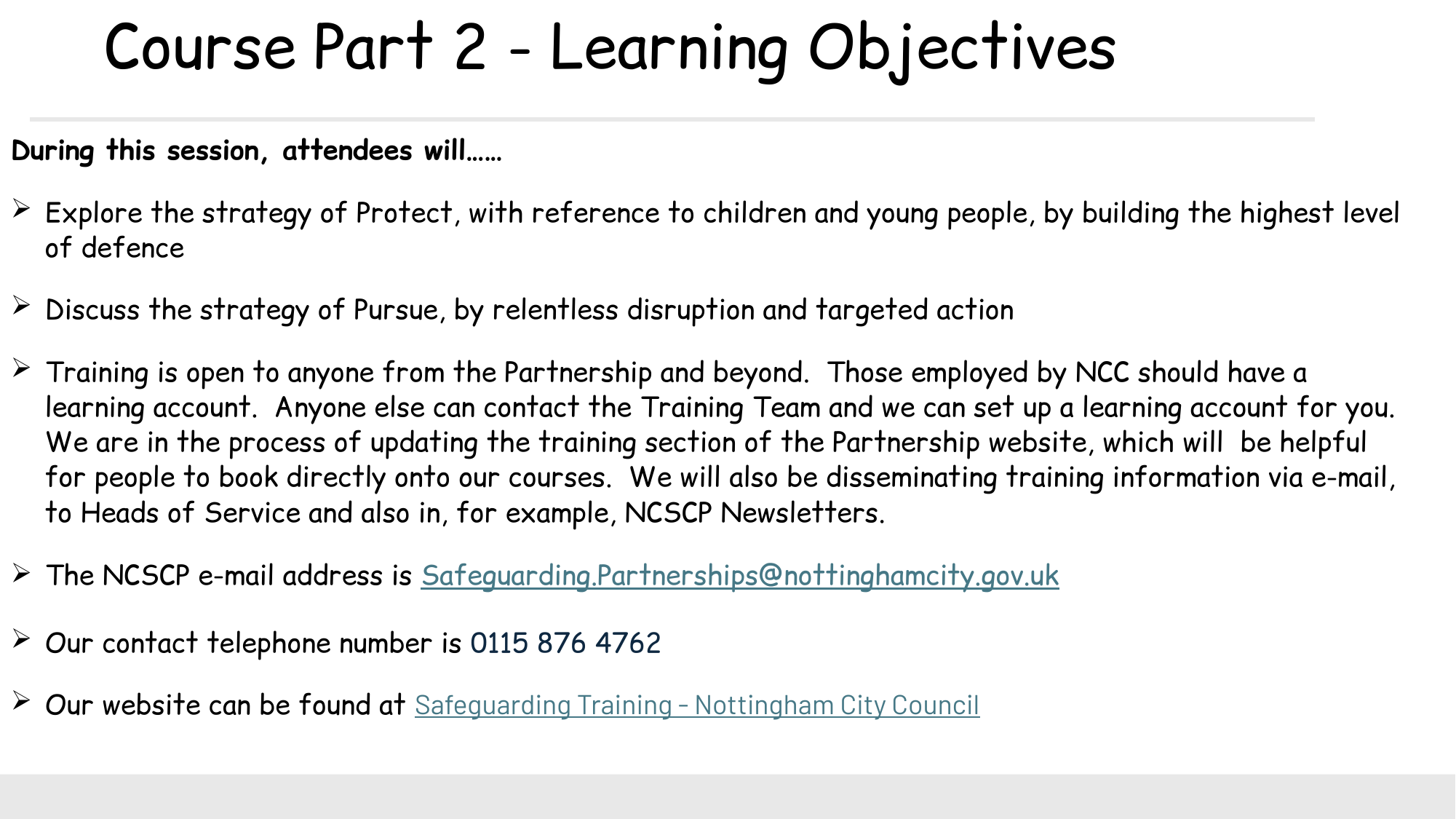

Course Part 2 - Learning Objectives
During this session, attendees will……
Explore the strategy of Protect, with reference to children and young people, by building the highest level of defence
Discuss the strategy of Pursue, by relentless disruption and targeted action
Training is open to anyone from the Partnership and beyond.  Those employed by NCC should have a learning account.  Anyone else can contact the Training Team and we can set up a learning account for you.  We are in the process of updating the training section of the Partnership website, which will  be helpful for people to book directly onto our courses.  We will also be disseminating training information via e-mail, to Heads of Service and also in, for example, NCSCP Newsletters.
The NCSCP e-mail address is Safeguarding.Partnerships@nottinghamcity.gov.uk
Our contact telephone number is 0115 876 4762
Our website can be found at Safeguarding Training - Nottingham City Council